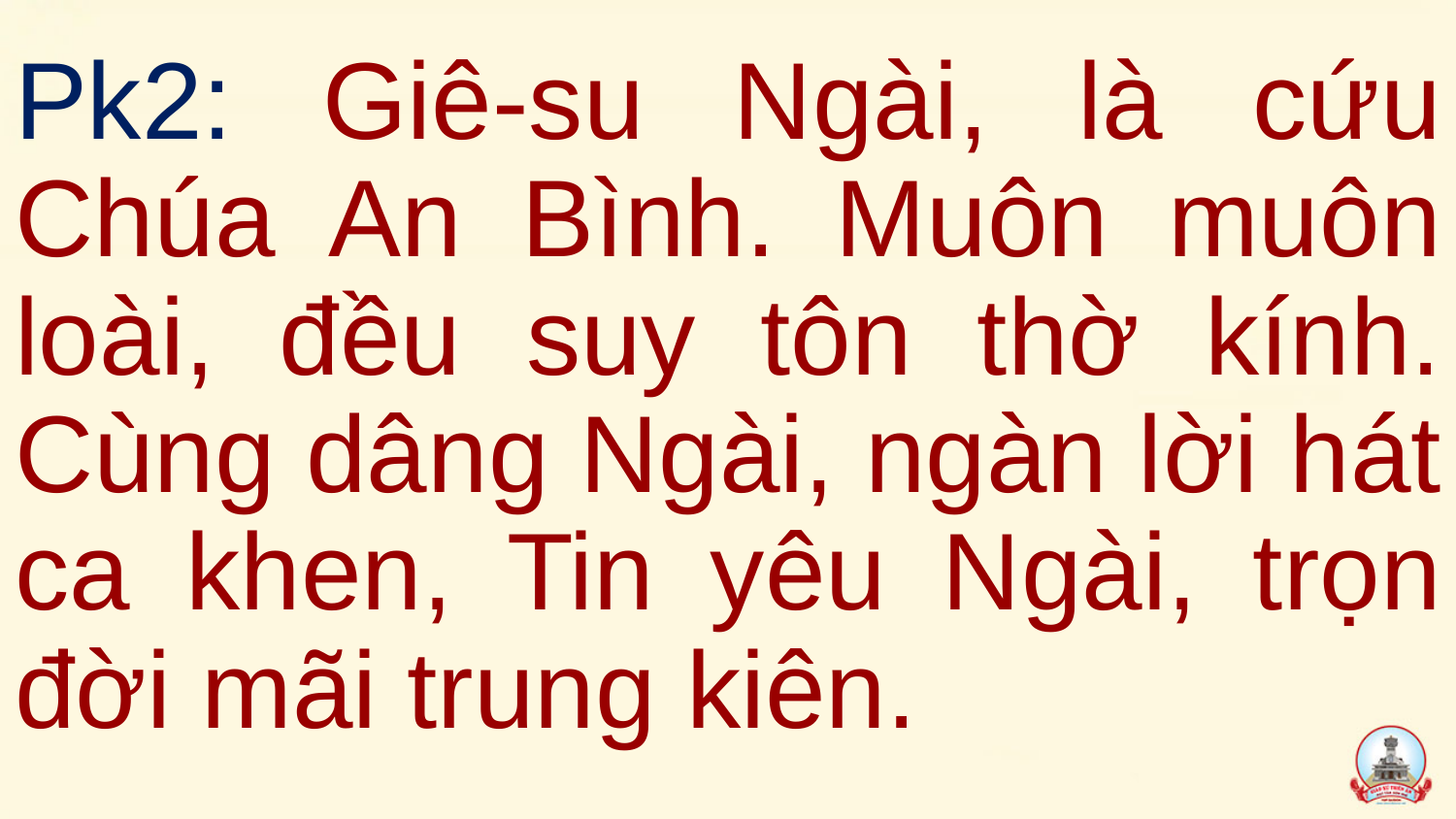

Pk2: Giê-su Ngài, là cứu Chúa An Bình. Muôn muôn loài, đều suy tôn thờ kính. Cùng dâng Ngài, ngàn lời hát ca khen, Tin yêu Ngài, trọn đời mãi trung kiên.